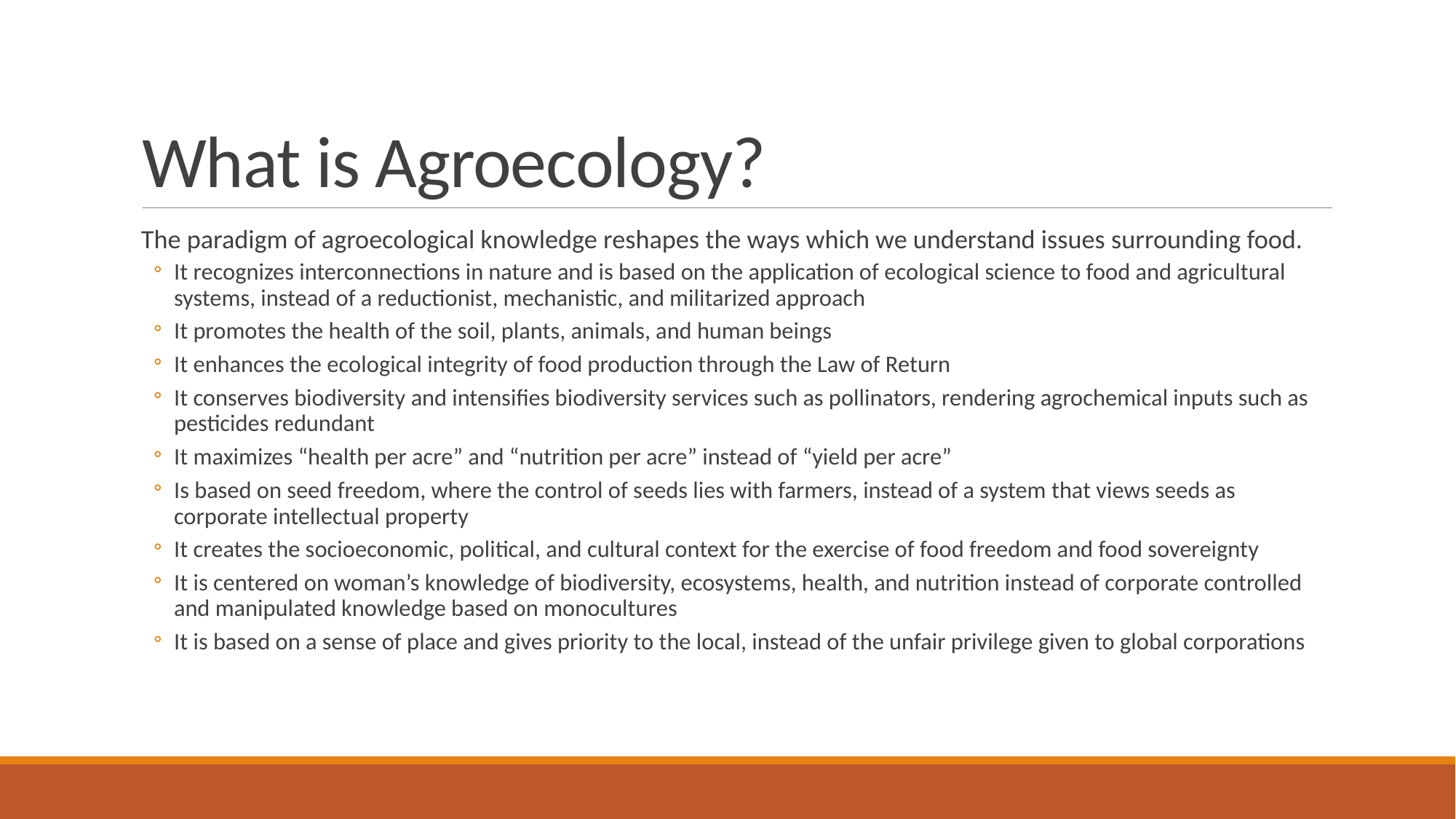

# What is Agroecology?
The paradigm of agroecological knowledge reshapes the ways which we understand issues surrounding food.
It recognizes interconnections in nature and is based on the application of ecological science to food and agricultural systems, instead of a reductionist, mechanistic, and militarized approach
It promotes the health of the soil, plants, animals, and human beings
It enhances the ecological integrity of food production through the Law of Return
It conserves biodiversity and intensifies biodiversity services such as pollinators, rendering agrochemical inputs such as pesticides redundant
It maximizes “health per acre” and “nutrition per acre” instead of “yield per acre”
Is based on seed freedom, where the control of seeds lies with farmers, instead of a system that views seeds as corporate intellectual property
It creates the socioeconomic, political, and cultural context for the exercise of food freedom and food sovereignty
It is centered on woman’s knowledge of biodiversity, ecosystems, health, and nutrition instead of corporate controlled and manipulated knowledge based on monocultures
It is based on a sense of place and gives priority to the local, instead of the unfair privilege given to global corporations